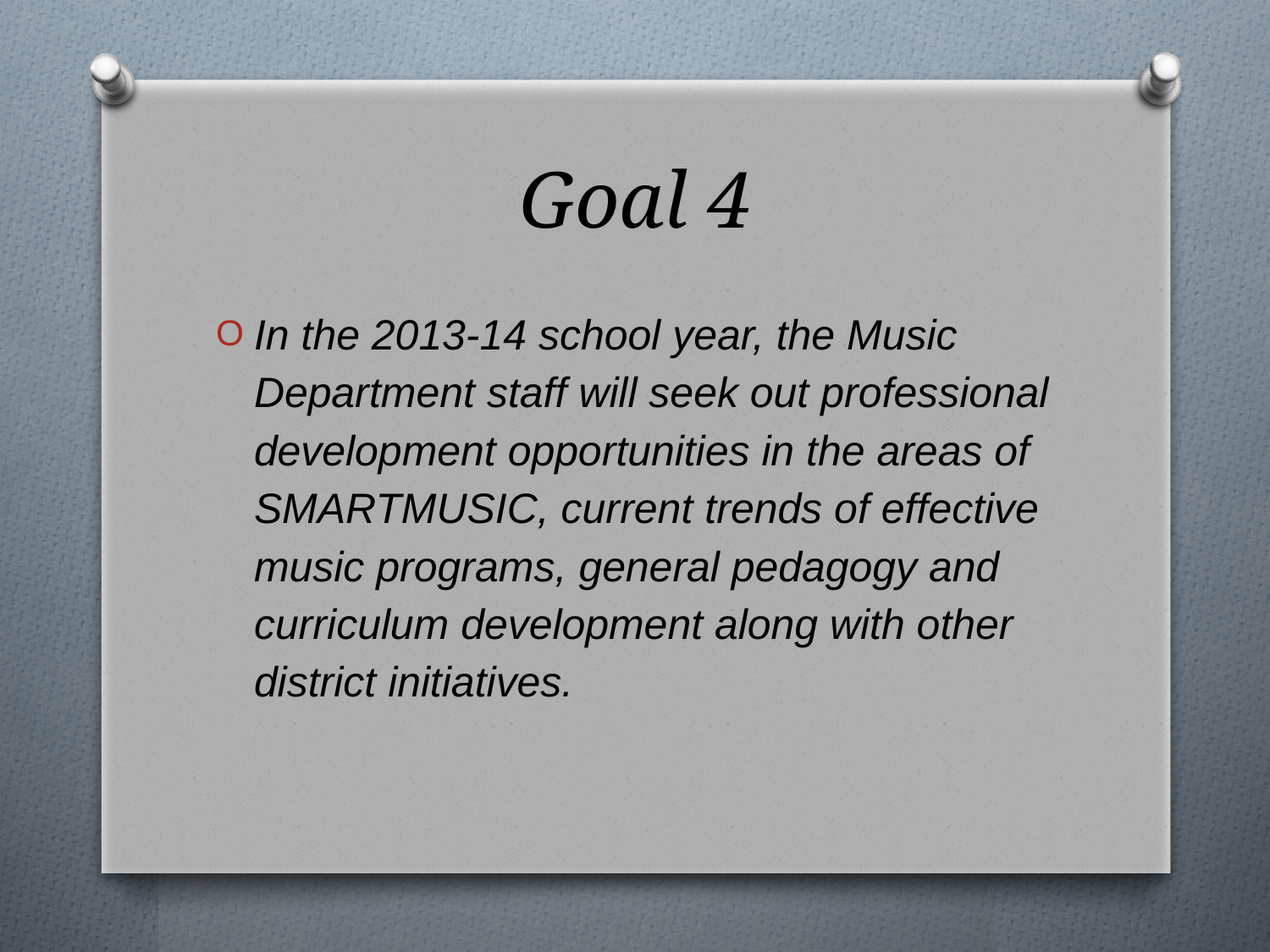

# Goal 4
In the 2013-14 school year, the Music Department staff will seek out professional development opportunities in the areas of SMARTMUSIC, current trends of effective music programs, general pedagogy and curriculum development along with other district initiatives.